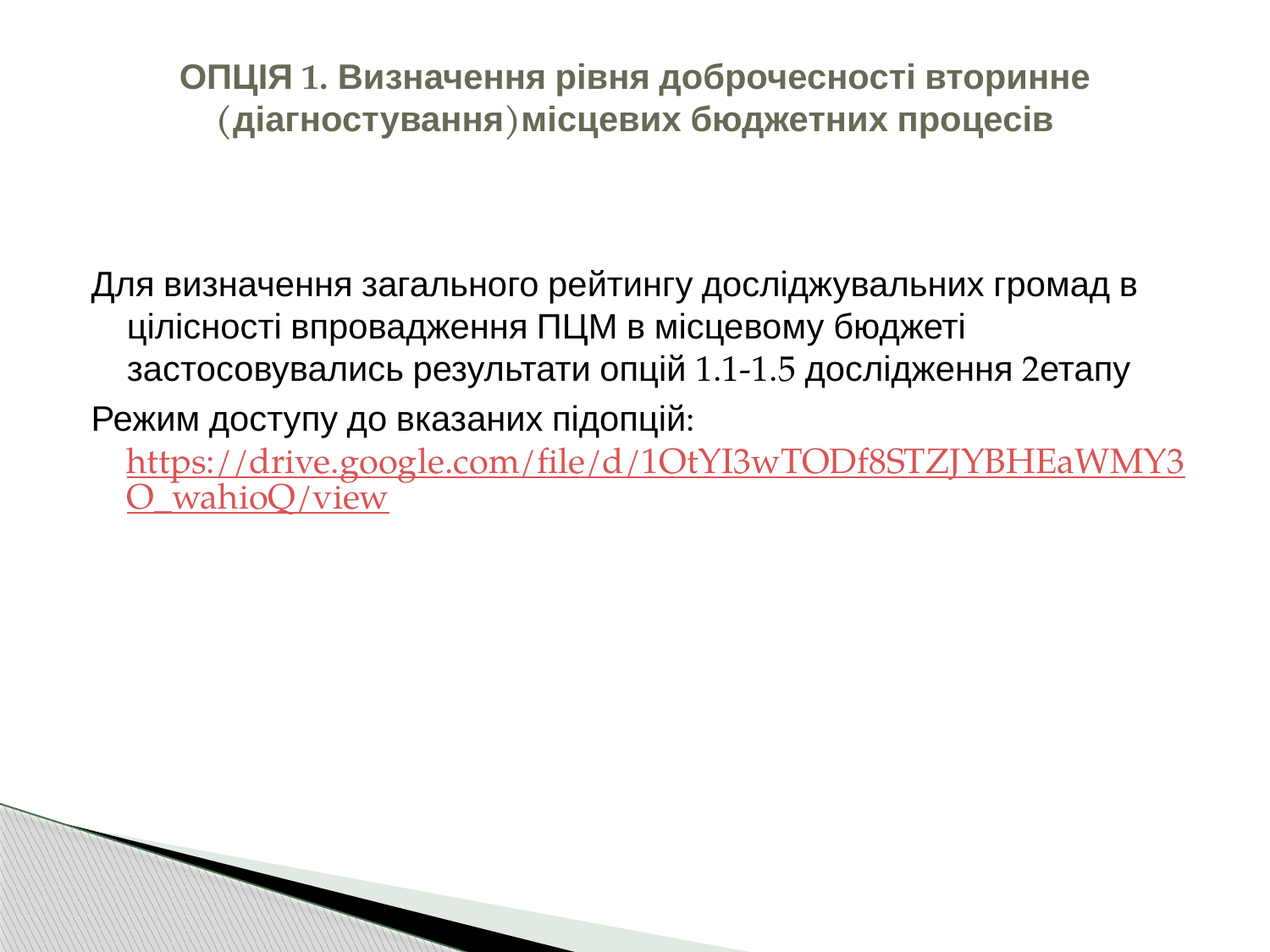

# ОПЦІЯ 1. Визначення рівня доброчесності вторинне (діагностування)місцевих бюджетних процесів

Для визначення загального рейтингу досліджувальних громад в цілісності впровадження ПЦМ в місцевому бюджеті застосовувались результати опцій 1.1-1.5 дослідження 2етапу
Режим доступу до вказаних підопцій:  https://drive.google.com/file/d/1OtYI3wTODf8STZJYBHEaWMY3O_wahioQ/view